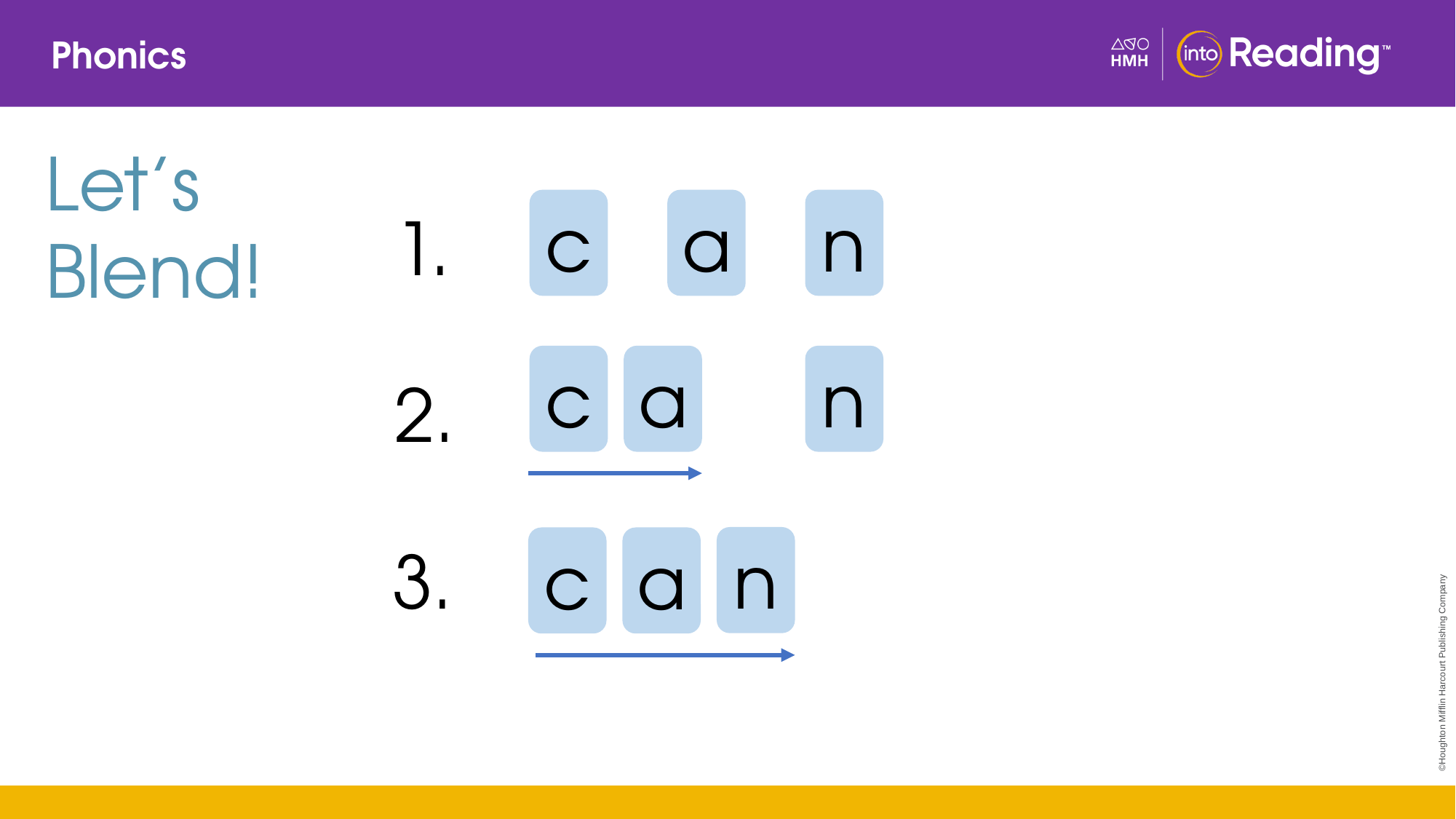

Let’s Blend!
c
a
n
1.
c
a
n
2.
n
c
a
3.
©Houghton Mifflin Harcourt Publishing Company